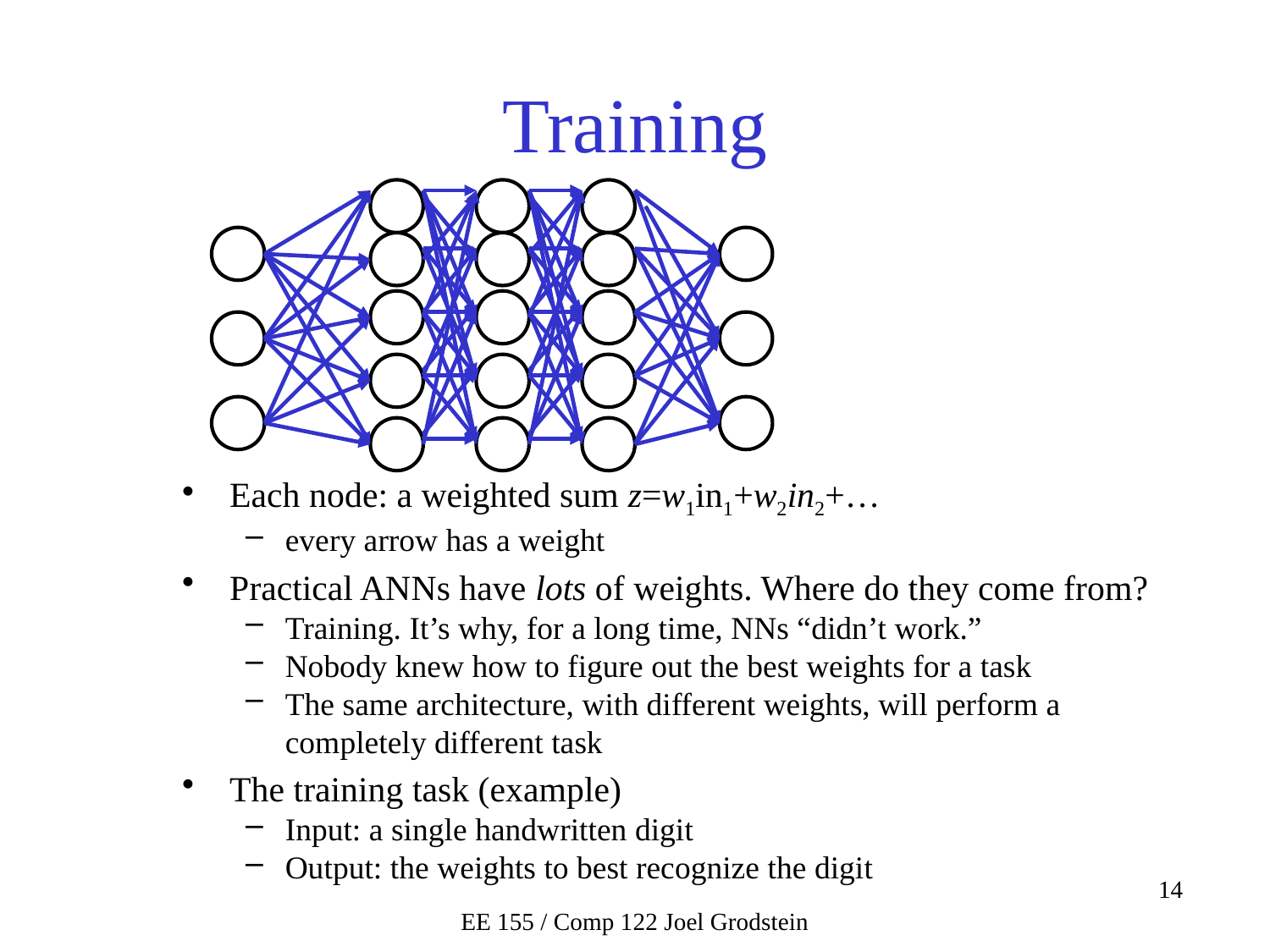

# Training

Each node: a weighted sum z=w1in1+w2in2+…
every arrow has a weight
Practical ANNs have lots of weights. Where do they come from?
Training. It’s why, for a long time, NNs “didn’t work.”
Nobody knew how to figure out the best weights for a task
The same architecture, with different weights, will perform a completely different task
The training task (example)
Input: a single handwritten digit
Output: the weights to best recognize the digit
EE 155 / Comp 122 Joel Grodstein